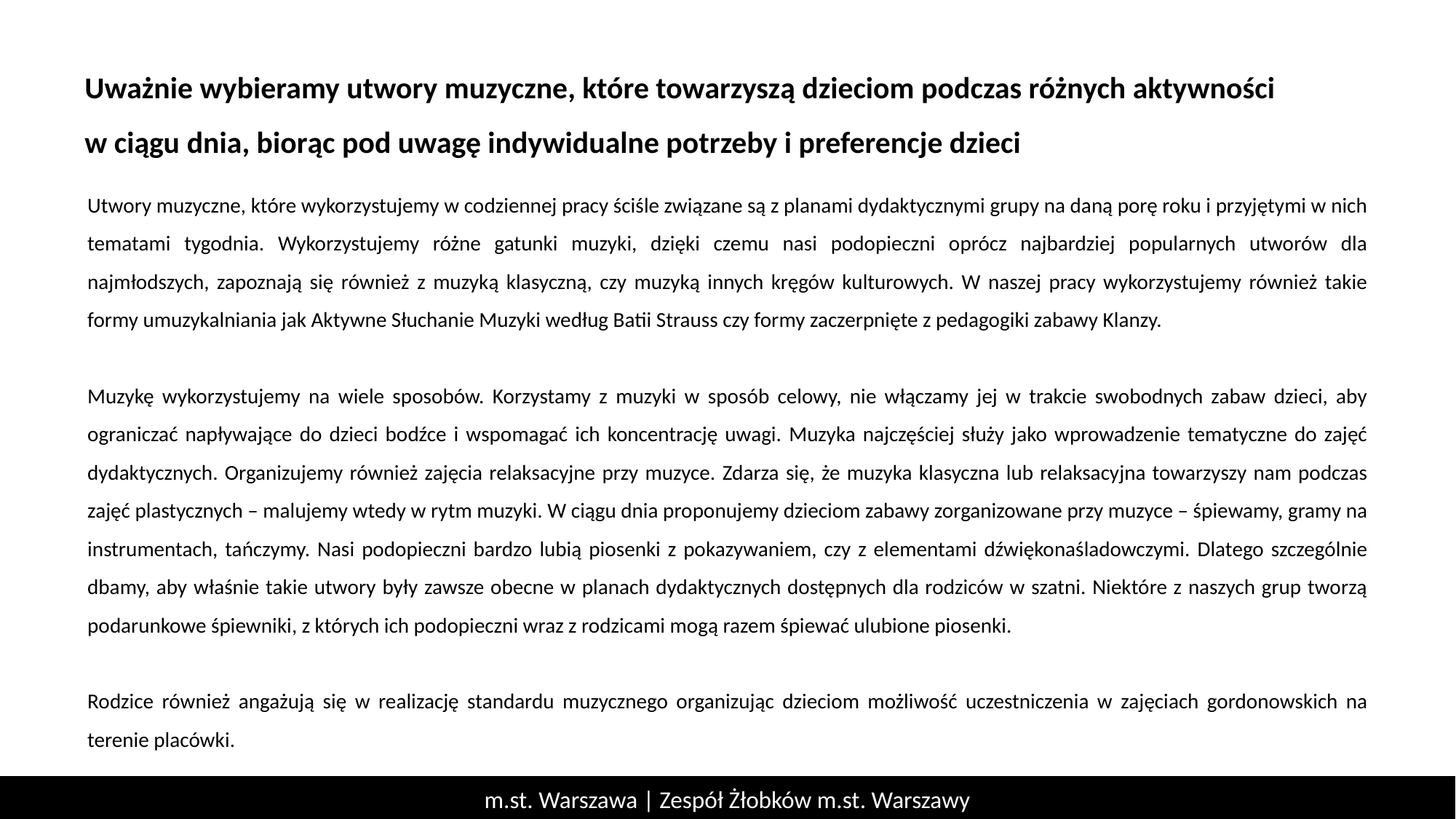

Uważnie wybieramy utwory muzyczne, które towarzyszą dzieciom podczas różnych aktywności w ciągu dnia, biorąc pod uwagę indywidualne potrzeby i preferencje dzieci
Utwory muzyczne, które wykorzystujemy w codziennej pracy ściśle związane są z planami dydaktycznymi grupy na daną porę roku i przyjętymi w nich tematami tygodnia. Wykorzystujemy różne gatunki muzyki, dzięki czemu nasi podopieczni oprócz najbardziej popularnych utworów dla najmłodszych, zapoznają się również z muzyką klasyczną, czy muzyką innych kręgów kulturowych. W naszej pracy wykorzystujemy również takie formy umuzykalniania jak Aktywne Słuchanie Muzyki według Batii Strauss czy formy zaczerpnięte z pedagogiki zabawy Klanzy.

Muzykę wykorzystujemy na wiele sposobów. Korzystamy z muzyki w sposób celowy, nie włączamy jej w trakcie swobodnych zabaw dzieci, aby ograniczać napływające do dzieci bodźce i wspomagać ich koncentrację uwagi. Muzyka najczęściej służy jako wprowadzenie tematyczne do zajęć dydaktycznych. Organizujemy również zajęcia relaksacyjne przy muzyce. Zdarza się, że muzyka klasyczna lub relaksacyjna towarzyszy nam podczas zajęć plastycznych – malujemy wtedy w rytm muzyki. W ciągu dnia proponujemy dzieciom zabawy zorganizowane przy muzyce – śpiewamy, gramy na instrumentach, tańczymy. Nasi podopieczni bardzo lubią piosenki z pokazywaniem, czy z elementami dźwiękonaśladowczymi. Dlatego szczególnie dbamy, aby właśnie takie utwory były zawsze obecne w planach dydaktycznych dostępnych dla rodziców w szatni. Niektóre z naszych grup tworzą podarunkowe śpiewniki, z których ich podopieczni wraz z rodzicami mogą razem śpiewać ulubione piosenki.

Rodzice również angażują się w realizację standardu muzycznego organizując dzieciom możliwość uczestniczenia w zajęciach gordonowskich na terenie placówki.

m.st. Warszawa | Zespół Żłobków m.st. Warszawy